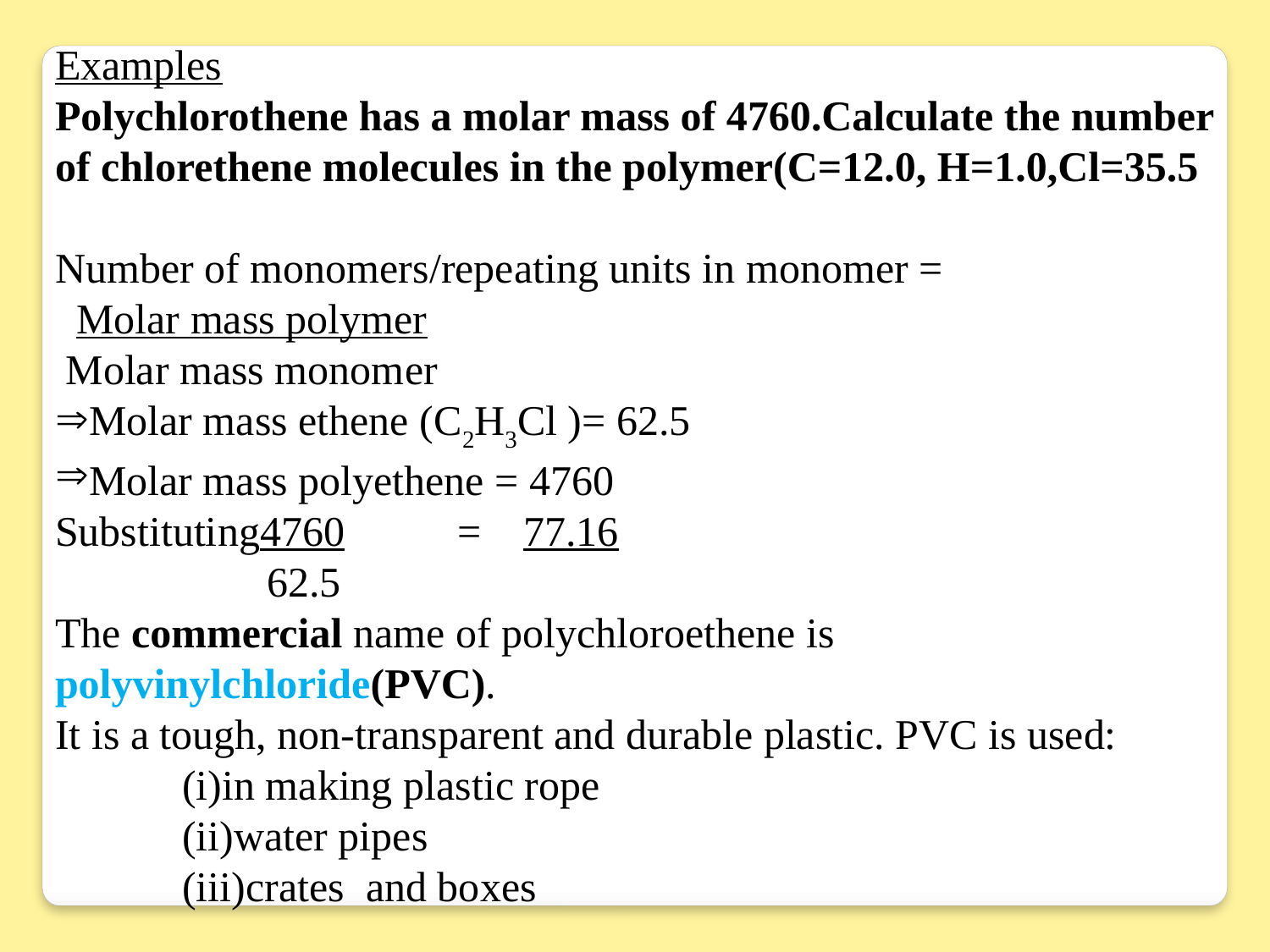

Examples
Polychlorothene has a molar mass of 4760.Calculate the number of chlorethene molecules in the polymer(C=12.0, H=1.0,Cl=35.5

Number of monomers/repeating units in monomer =
  Molar mass polymer
 Molar mass monomer
Molar mass ethene (C2H3Cl )= 62.5
Molar mass polyethene = 4760
Substituting4760	  =    77.16
	        62.5
The commercial name of polychloroethene is polyvinylchloride(PVC).
It is a tough, non-transparent and durable plastic. PVC is used:
	(i)in making plastic rope
	(ii)water pipes
	(iii)crates  and boxes